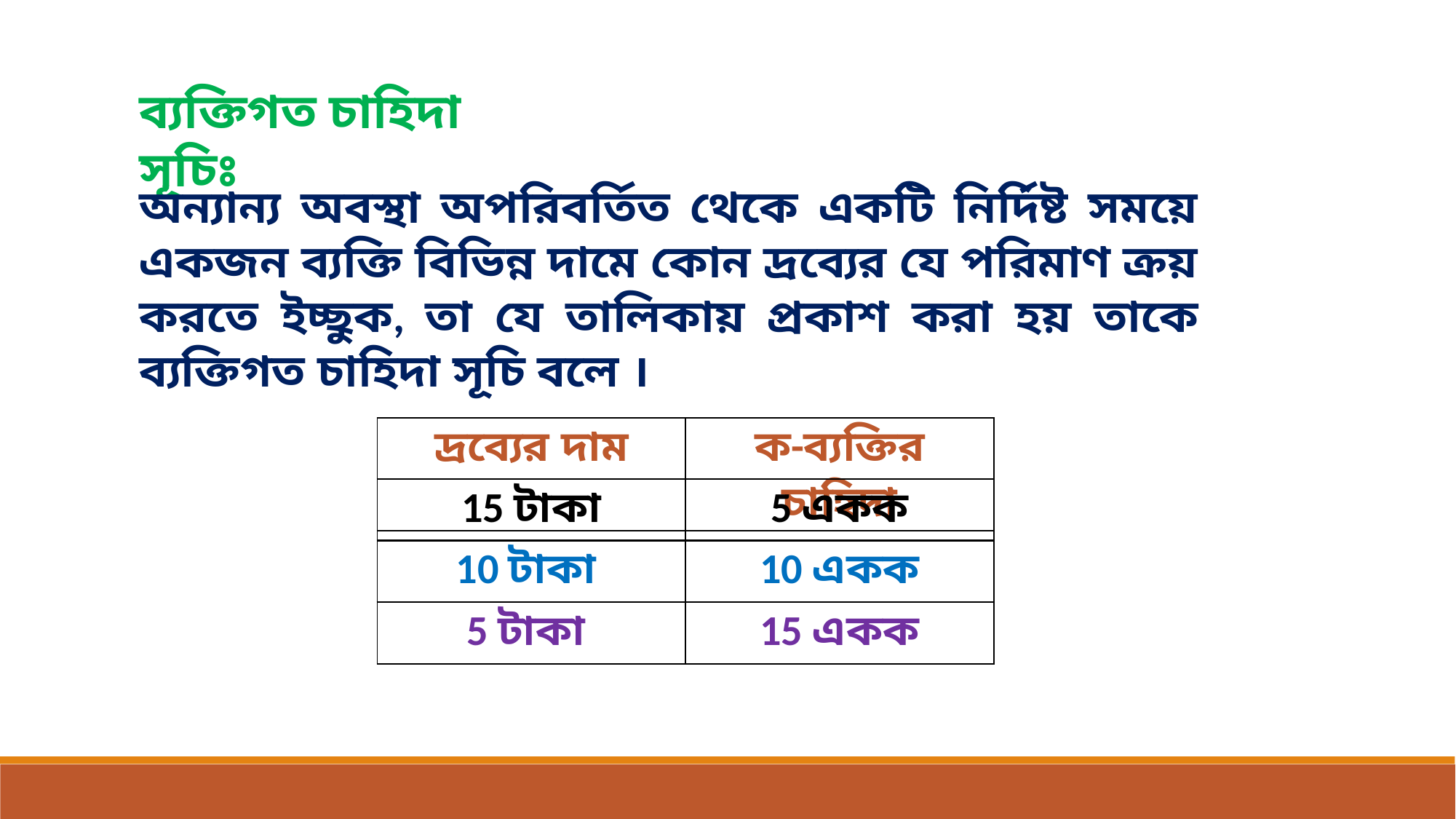

ব্যক্তিগত চাহিদা সূচিঃ
অন্যান্য অবস্থা অপরিবর্তিত থেকে একটি নির্দিষ্ট সময়ে একজন ব্যক্তি বিভিন্ন দামে কোন দ্রব্যের যে পরিমাণ ক্রয় করতে ইচ্ছুক, তা যে তালিকায় প্রকাশ করা হয় তাকে ব্যক্তিগত চাহিদা সূচি বলে ।
| দ্রব্যের দাম | ক-ব্যক্তির চাহিদা |
| --- | --- |
| 15 টাকা | 5 একক |
| --- | --- |
| 10 টাকা | 10 একক |
| --- | --- |
| 5 টাকা | 15 একক |
| --- | --- |